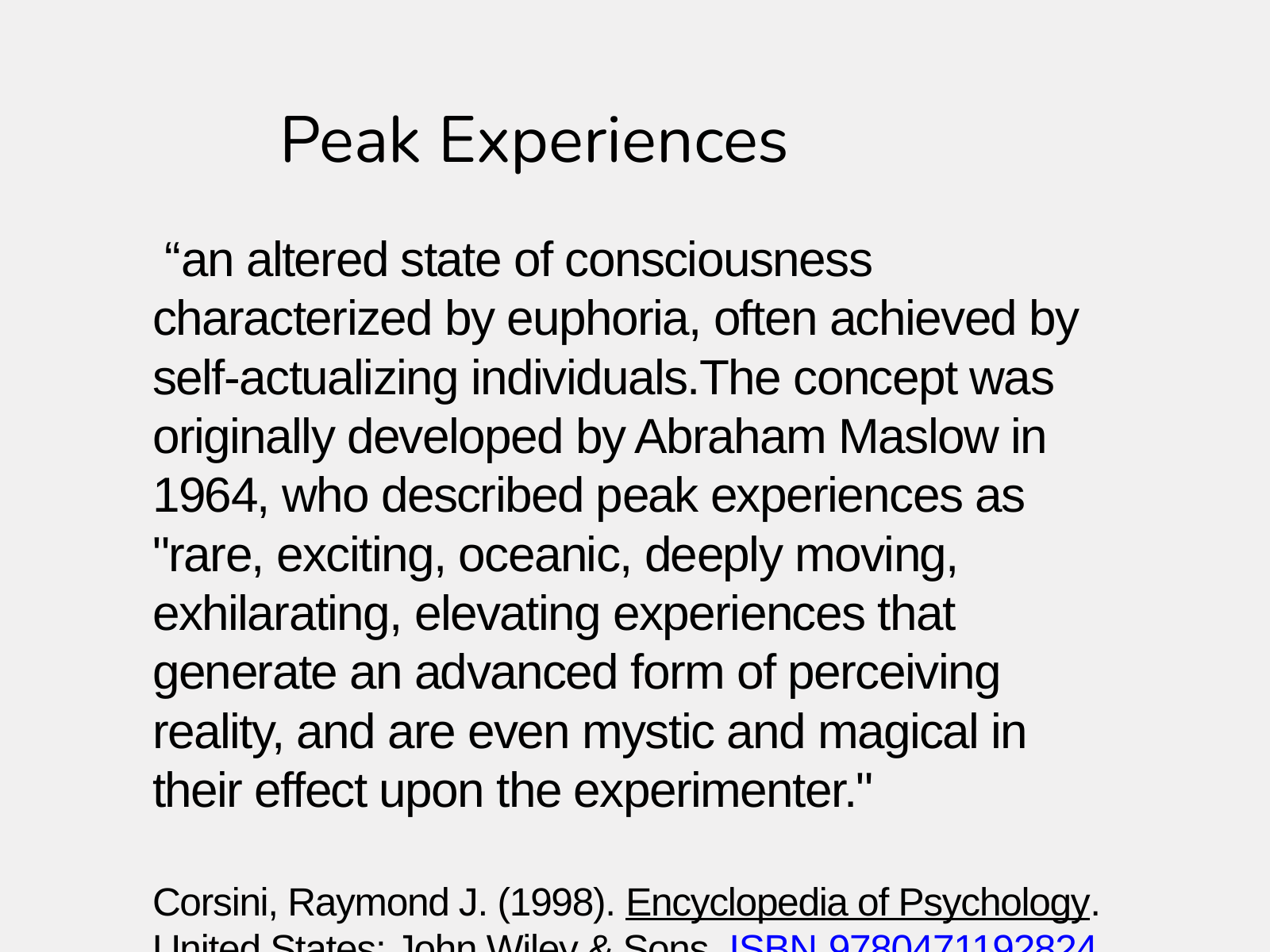

Peak Experiences
 “an altered state of consciousness characterized by euphoria, often achieved by self-actualizing individuals.The concept was originally developed by Abraham Maslow in 1964, who described peak experiences as "rare, exciting, oceanic, deeply moving, exhilarating, elevating experiences that generate an advanced form of perceiving reality, and are even mystic and magical in their effect upon the experimenter."

Corsini, Raymond J. (1998). Encyclopedia of Psychology. United States: John Wiley & Sons. ISBN 9780471192824.